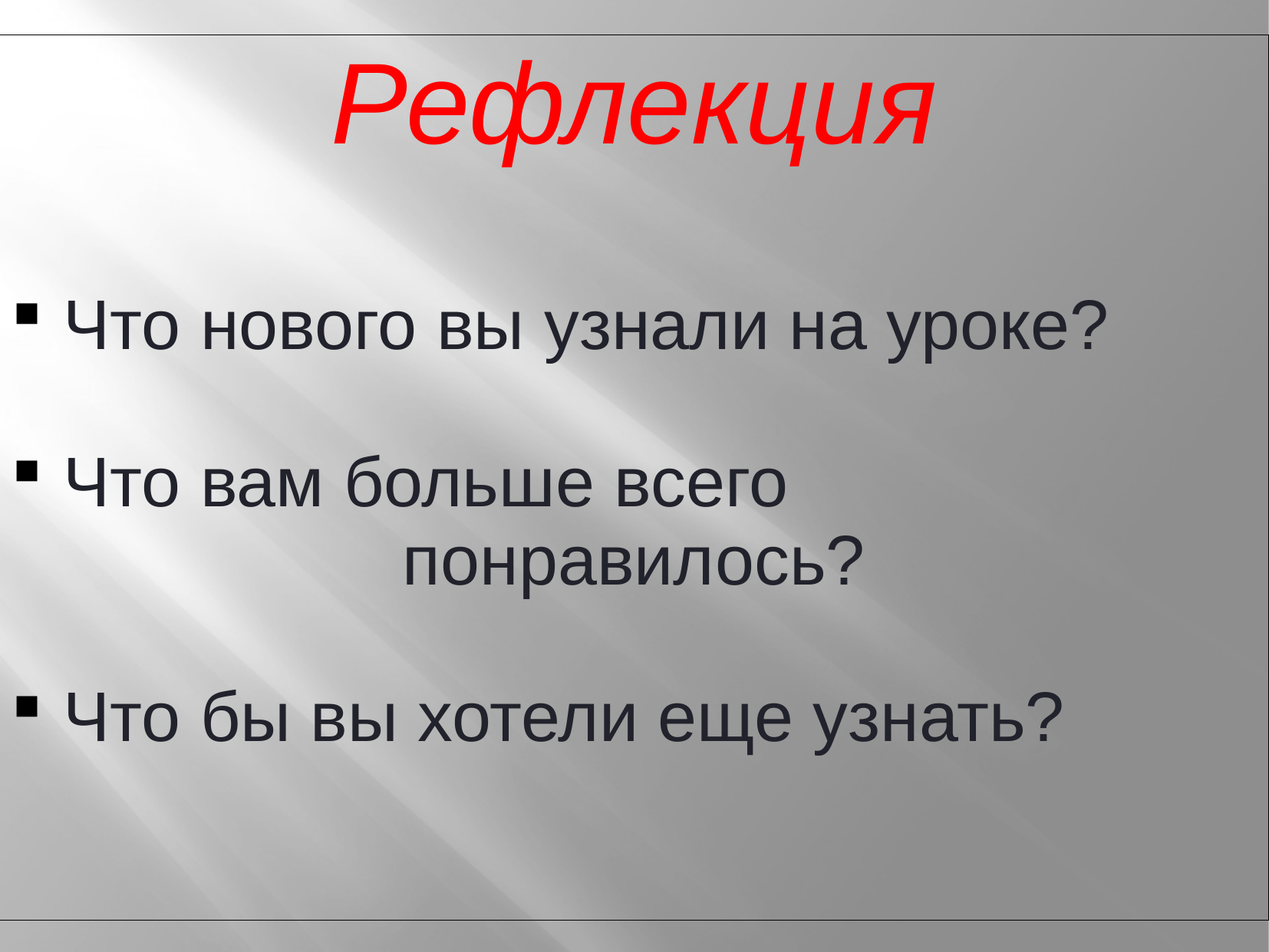

Рефлекция

 Что нового вы узнали на уроке?

 Что вам больше всего
понравилось?

 Что бы вы хотели еще узнать?